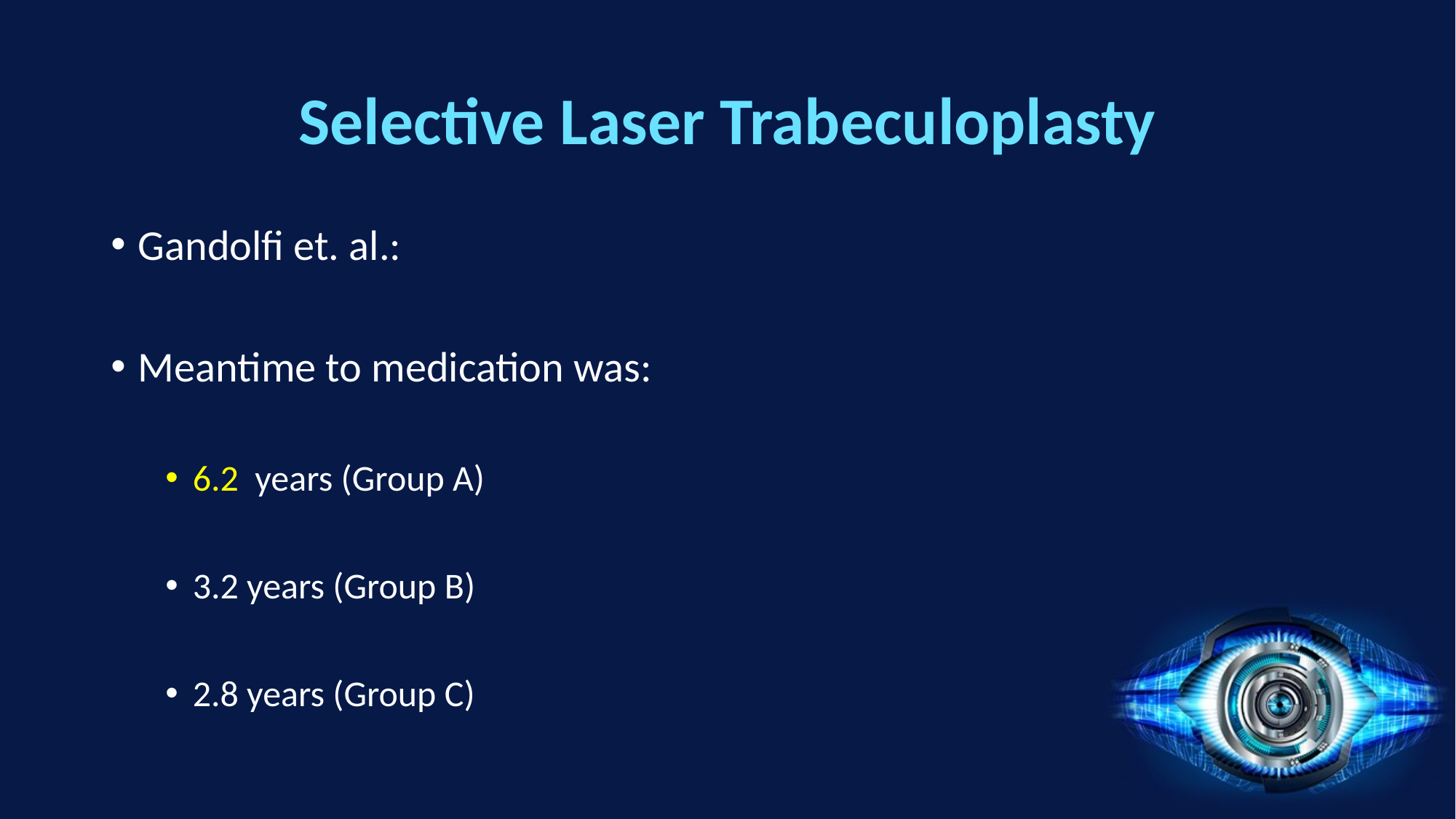

# Selective Laser Trabeculoplasty
Gandolfi et. al.:

Meantime to medication was:

6.2  years (Group A)

3.2 years (Group B)

2.8 years (Group C)